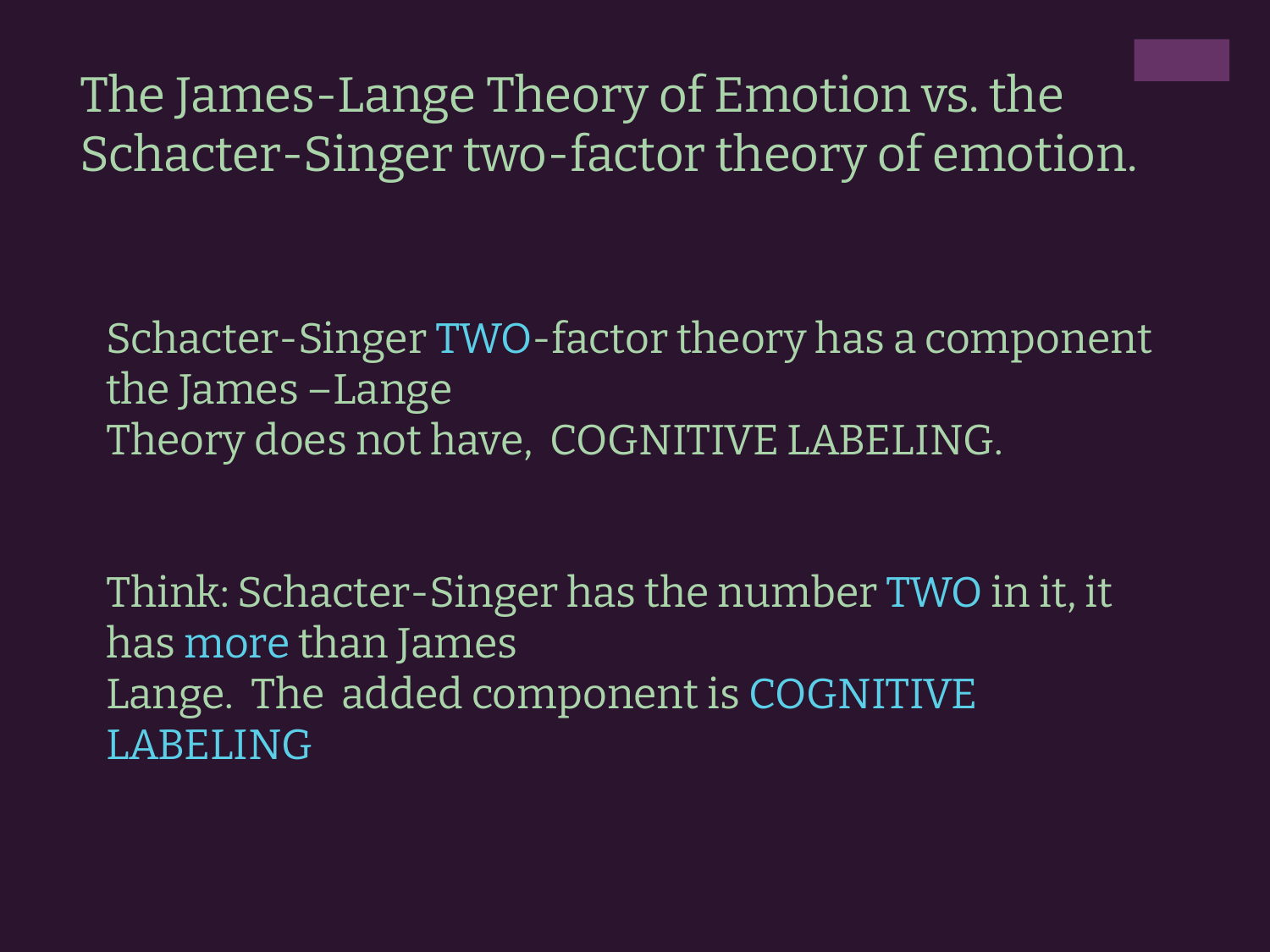

The James-Lange Theory of Emotion vs. the Schacter-Singer two-factor theory of emotion.
Schacter-Singer TWO-factor theory has a component the James –Lange
Theory does not have,  COGNITIVE LABELING.

Think: Schacter-Singer has the number TWO in it, it has more than James
Lange.  The  added component is COGNITIVE LABELING